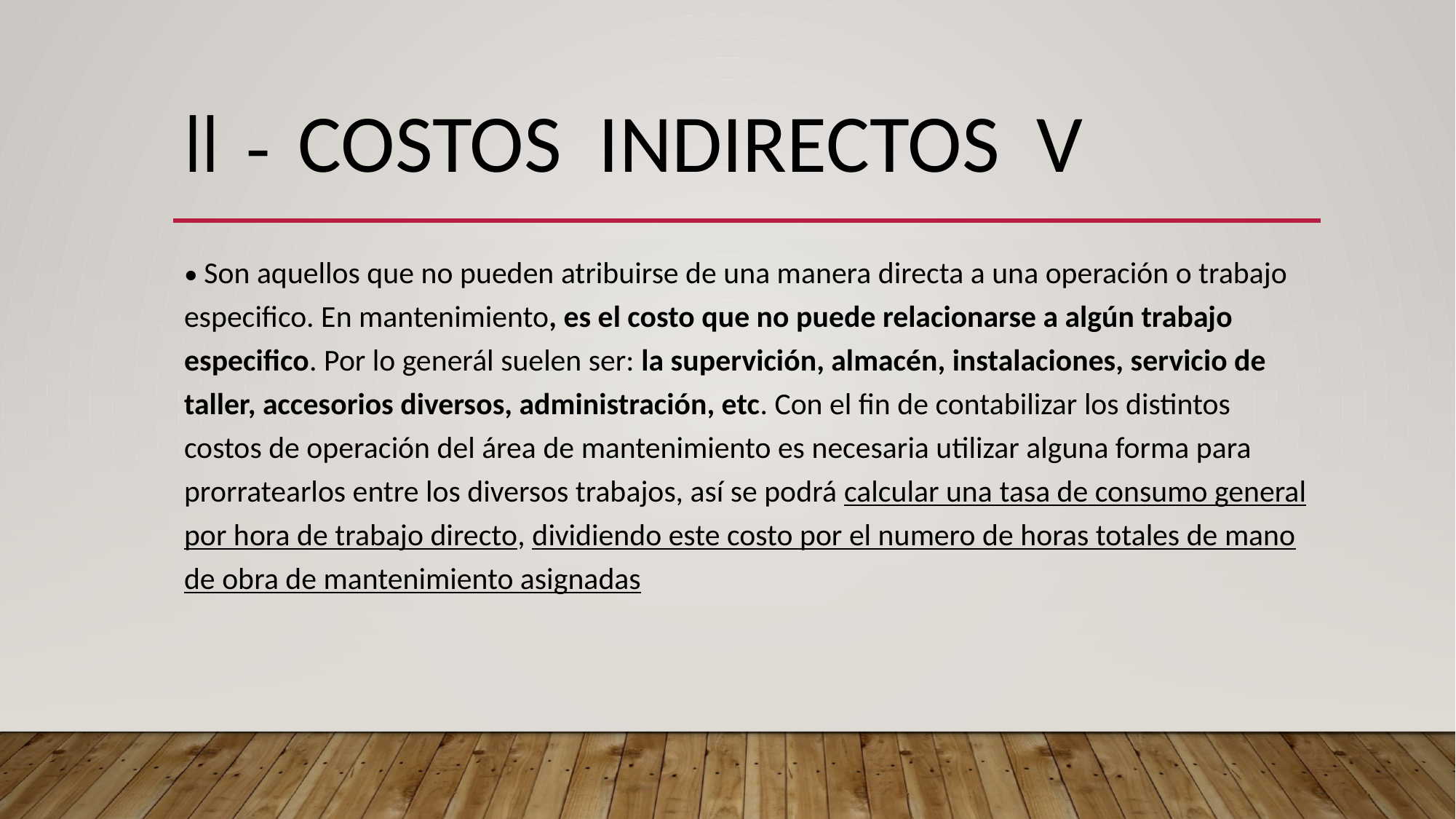

# II - Costos  INdirectos  v
• Son aquellos que no pueden atribuirse de una manera directa a una operación o trabajo especifico. En mantenimiento, es el costo que no puede relacionarse a algún trabajo especifico. Por lo generál suelen ser: la supervición, almacén, instalaciones, servicio de taller, accesorios diversos, administración, etc. Con el fin de contabilizar los distintos costos de operación del área de mantenimiento es necesaria utilizar alguna forma para prorratearlos entre los diversos trabajos, así se podrá calcular una tasa de consumo general por hora de trabajo directo, dividiendo este costo por el numero de horas totales de mano de obra de mantenimiento asignadas